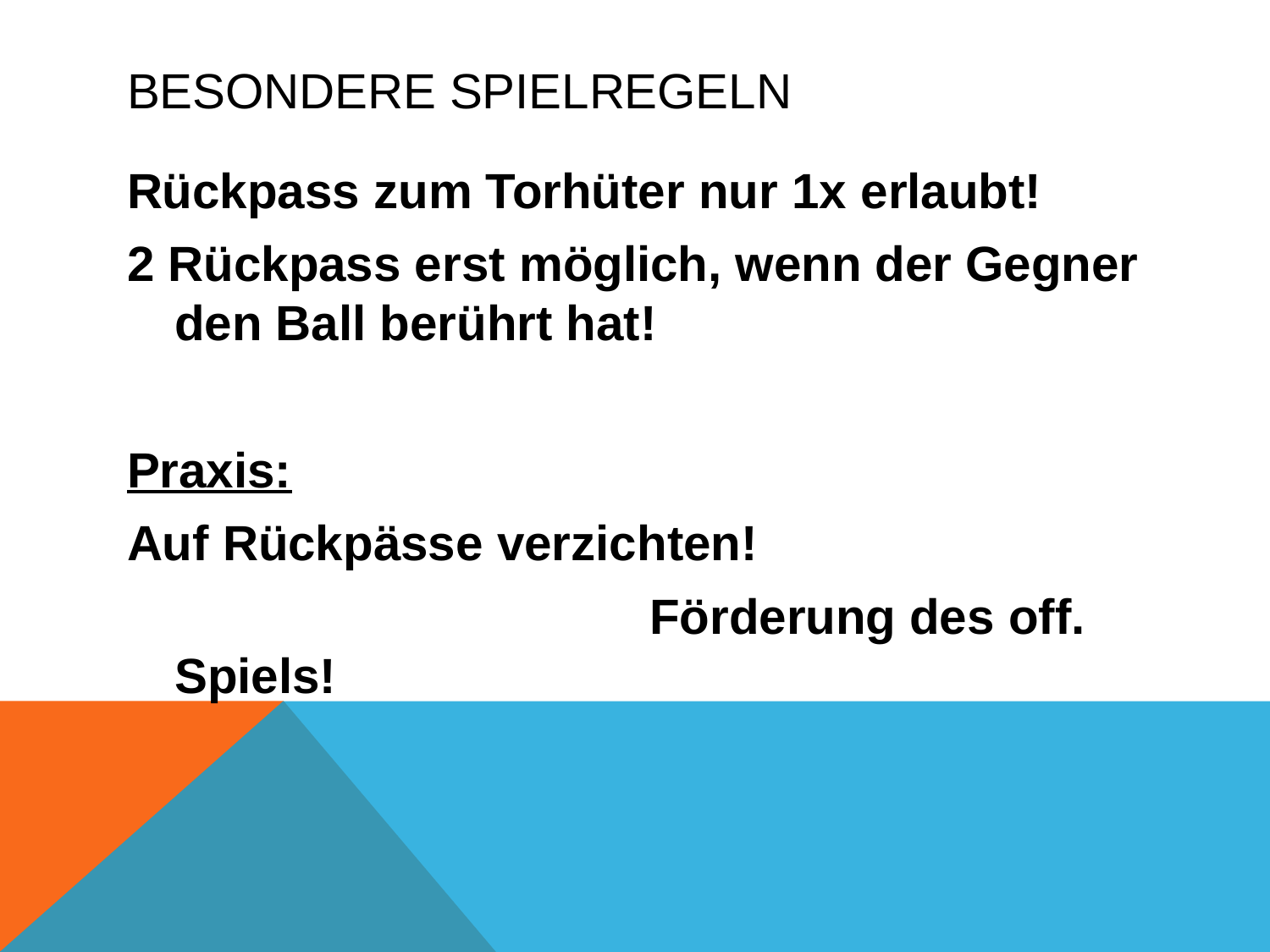

# Besondere Spielregeln
Rückpass zum Torhüter nur 1x erlaubt!
2 Rückpass erst möglich, wenn der Gegner den Ball berührt hat!

Praxis:
Auf Rückpässe verzichten!
                                      Förderung des off. Spiels!